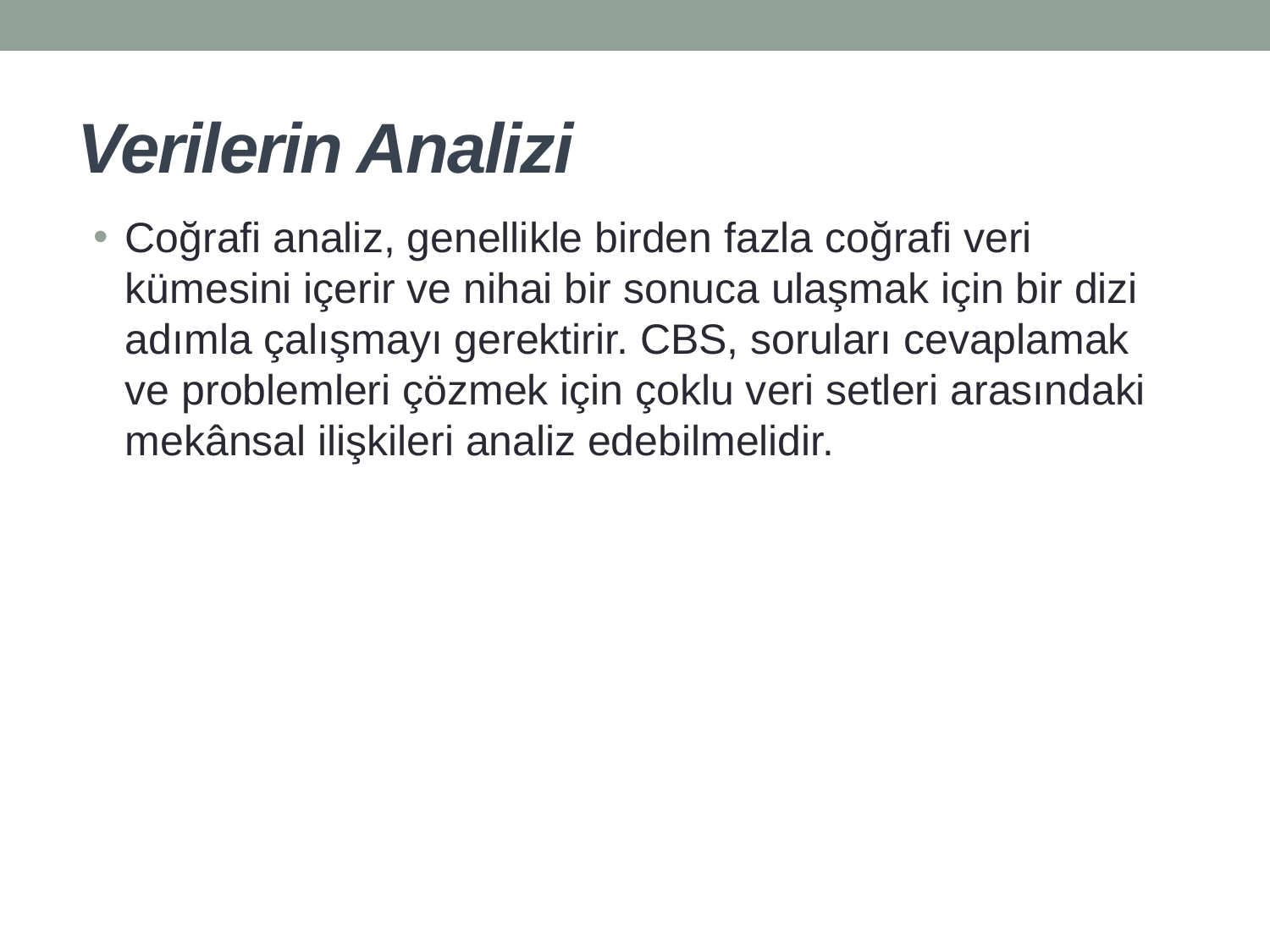

Verilerin Analizi
Coğrafi analiz, genellikle birden fazla coğrafi veri kümesini içerir ve nihai bir sonuca ulaşmak için bir dizi adımla çalışmayı gerektirir. CBS, soruları cevaplamak ve problemleri çözmek için çoklu veri setleri arasındaki mekânsal ilişkileri analiz edebilmelidir.